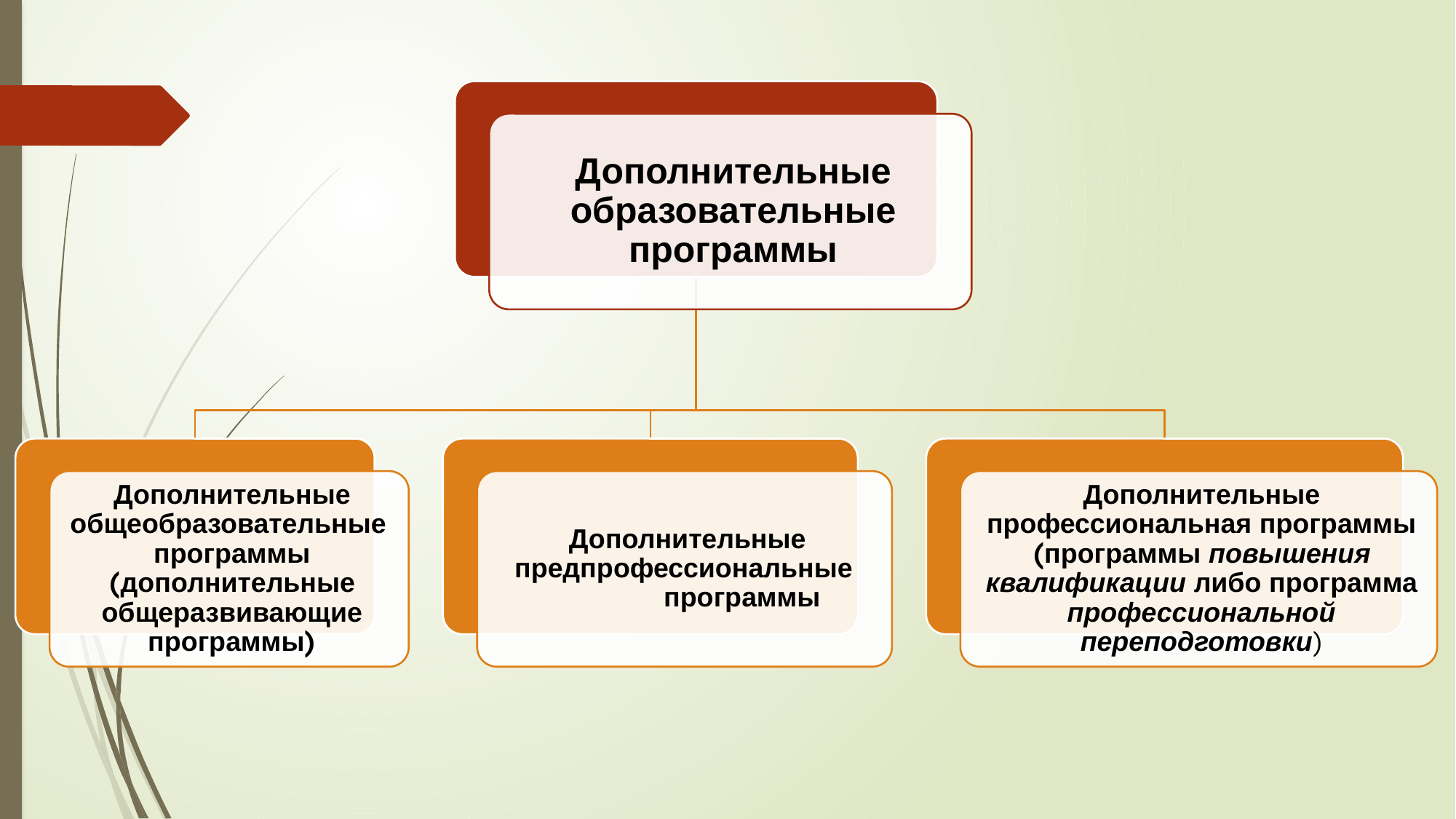

Дополнительные образовательные программы
Дополнительные общеобразовательные  программы (дополнительные общеразвивающие программы)
Дополнительные предпрофессиональные 	программы
Дополнительные профессиональная программы (программы повышения квалификации либо программа профессиональной переподготовки)